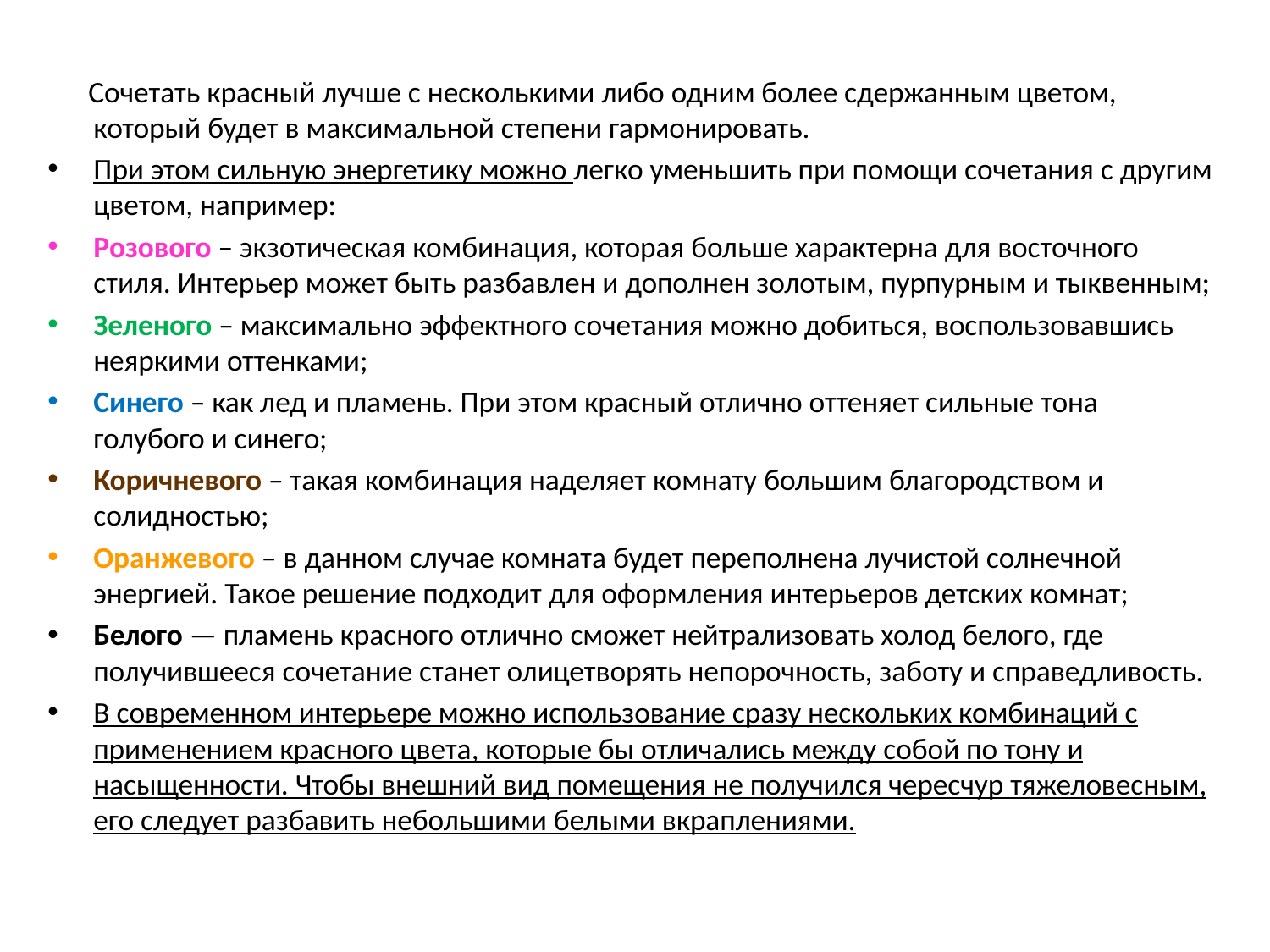

Сочетать красный лучше с несколькими либо одним более сдержанным цветом, который будет в максимальной степени гармонировать.
При этом сильную энергетику можно легко уменьшить при помощи сочетания с другим цветом, например:
Розового – экзотическая комбинация, которая больше характерна для восточного стиля. Интерьер может быть разбавлен и дополнен золотым, пурпурным и тыквенным;
Зеленого – максимально эффектного сочетания можно добиться, воспользовавшись неяркими оттенками;
Синего – как лед и пламень. При этом красный отлично оттеняет сильные тона голубого и синего;
Коричневого – такая комбинация наделяет комнату большим благородством и солидностью;
Оранжевого – в данном случае комната будет переполнена лучистой солнечной энергией. Такое решение подходит для оформления интерьеров детских комнат;
Белого — пламень красного отлично сможет нейтрализовать холод белого, где получившееся сочетание станет олицетворять непорочность, заботу и справедливость.
В современном интерьере можно использование сразу нескольких комбинаций с применением красного цвета, которые бы отличались между собой по тону и насыщенности. Чтобы внешний вид помещения не получился чересчур тяжеловесным, его следует разбавить небольшими белыми вкраплениями.